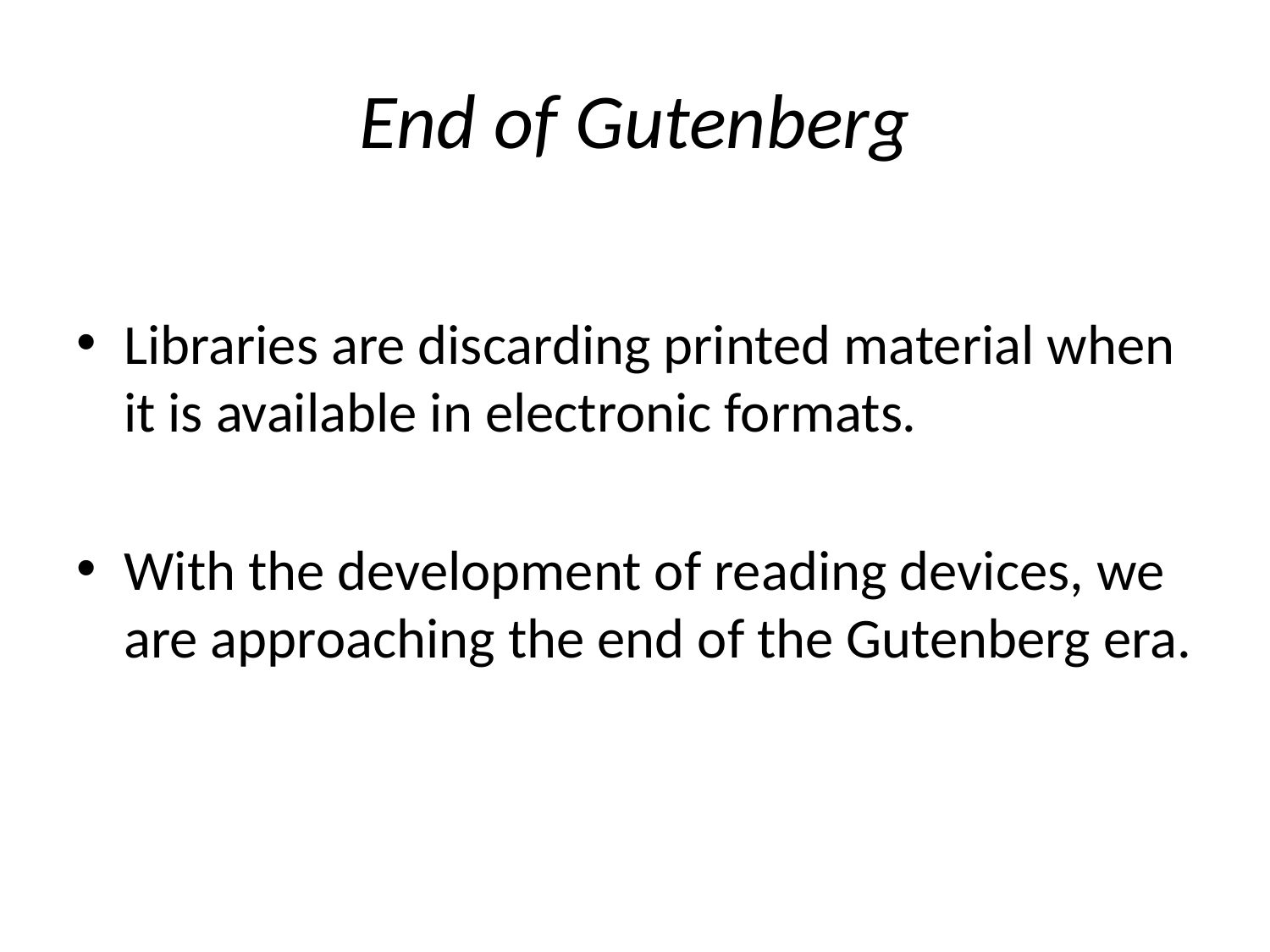

# End of Gutenberg

Libraries are discarding printed material when it is available in electronic formats.

With the development of reading devices, we are approaching the end of the Gutenberg era.